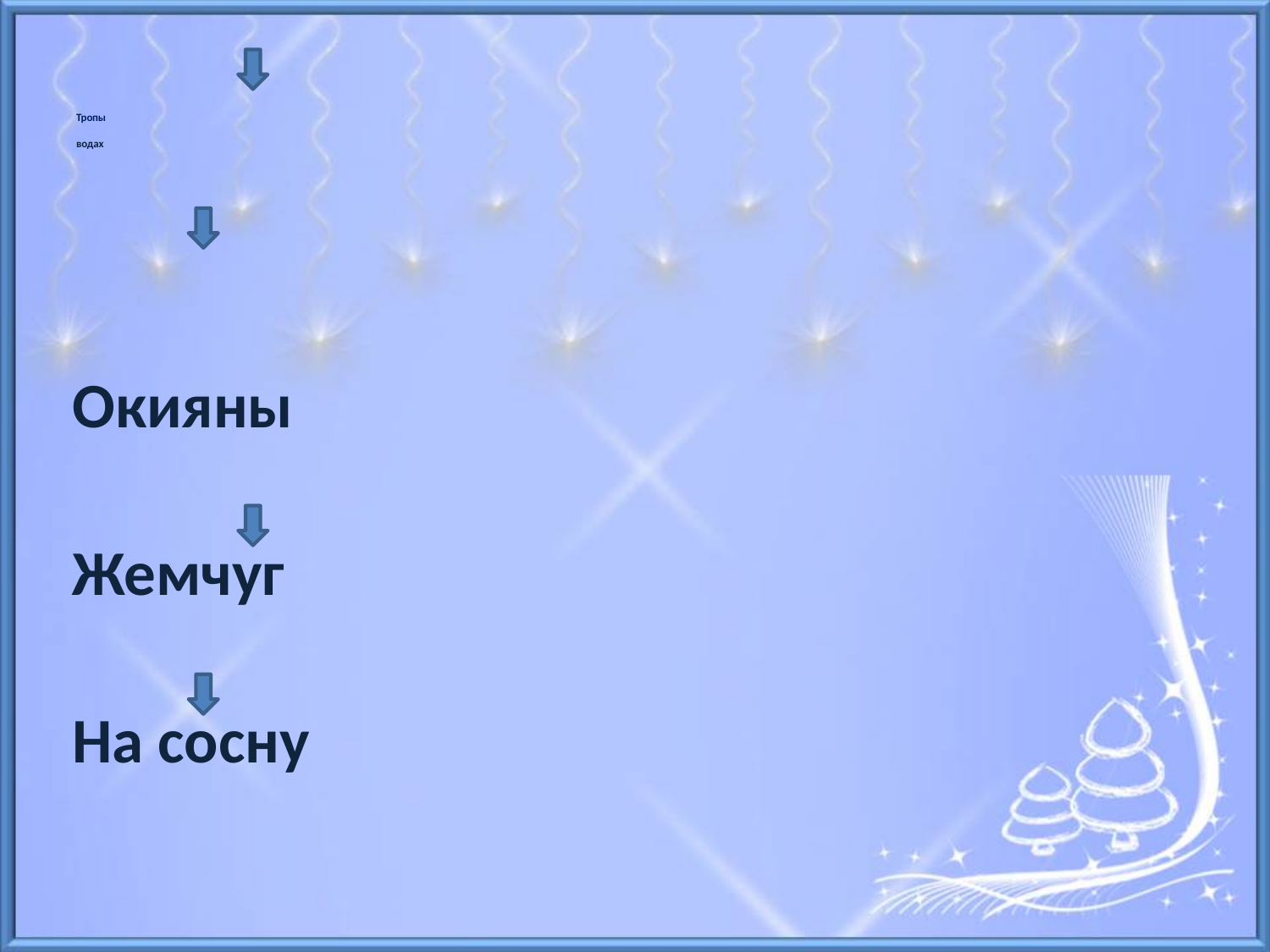

# Тропы водах

Окияны

Жемчуг

На сосну